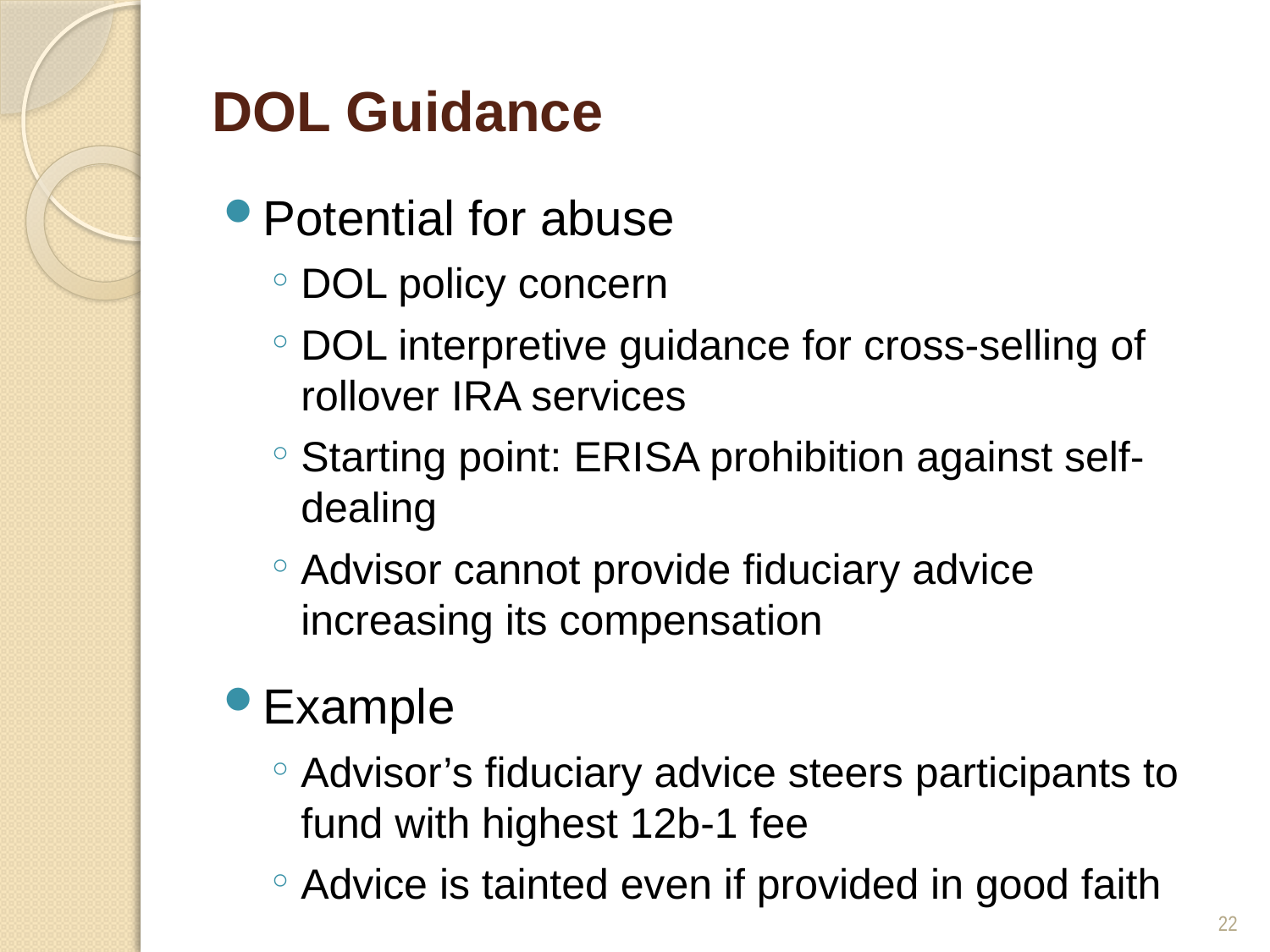

# DOL Guidance
Potential for abuse
DOL policy concern
DOL interpretive guidance for cross-selling of rollover IRA services
Starting point: ERISA prohibition against self-dealing
Advisor cannot provide fiduciary advice  increasing its compensation
Example
Advisor’s fiduciary advice steers participants to fund with highest 12b-1 fee
Advice is tainted even if provided in good faith

22